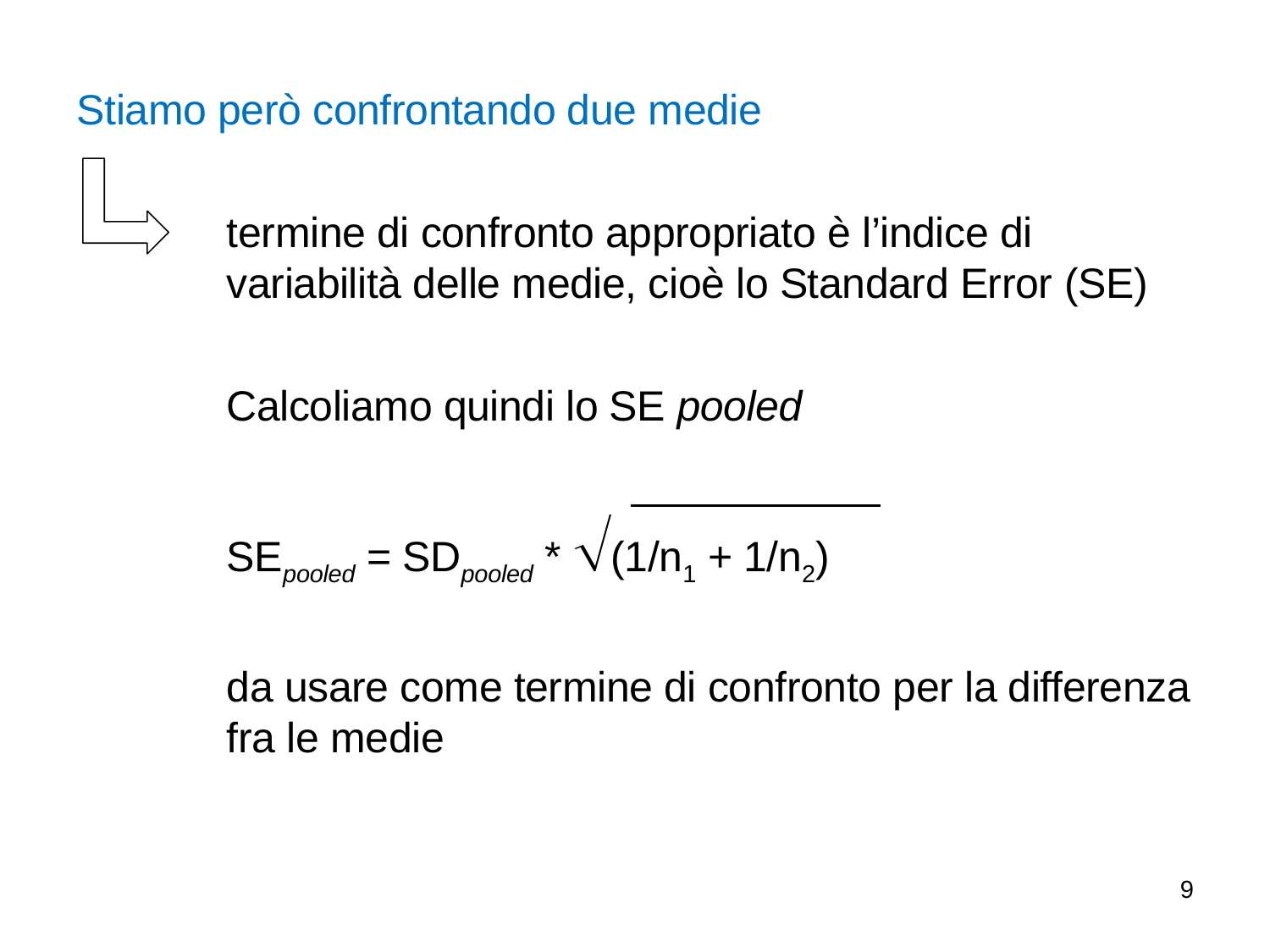

Stiamo però confrontando due medie

termine di confronto appropriato è l’indice di variabilità delle medie, cioè lo Standard Error (SE)

Calcoliamo quindi lo SE pooled

SEpooled = SDpooled * √(1/n1 + 1/n2)

da usare come termine di confronto per la differenza fra le medie

9